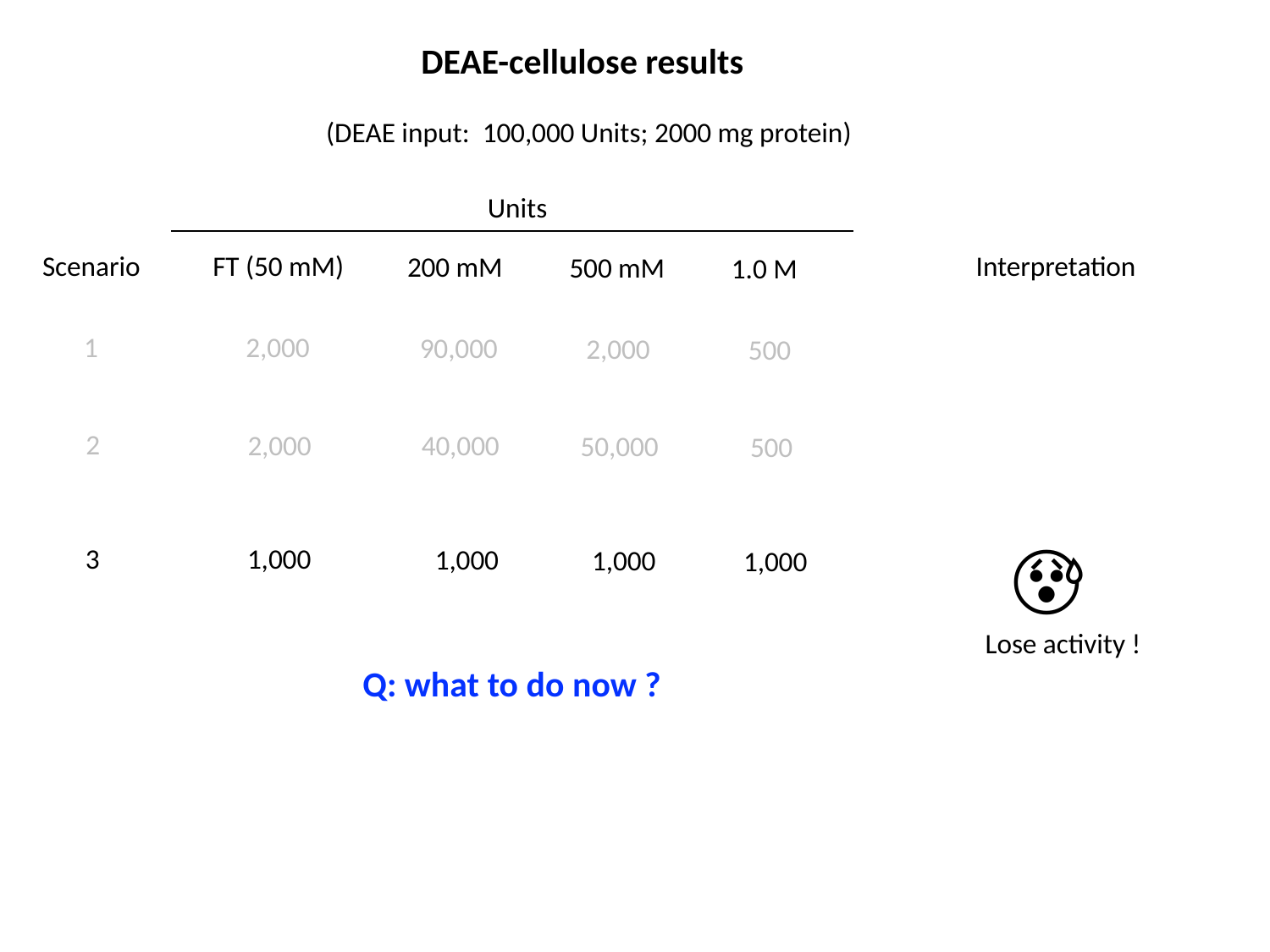

DEAE-cellulose results
(DEAE input:  100,000 Units; 2000 mg protein)
Units
Fraction
Scenario
Interpretation
FT (50 mM)
200 mM
500 mM
1.0 M
1
2,000
90,000
2,000
500
2
2,000
40,000
50,000
500
😰
3
1,000
1,000
1,000
1,000
Lose activity !
Q: what to do now ?